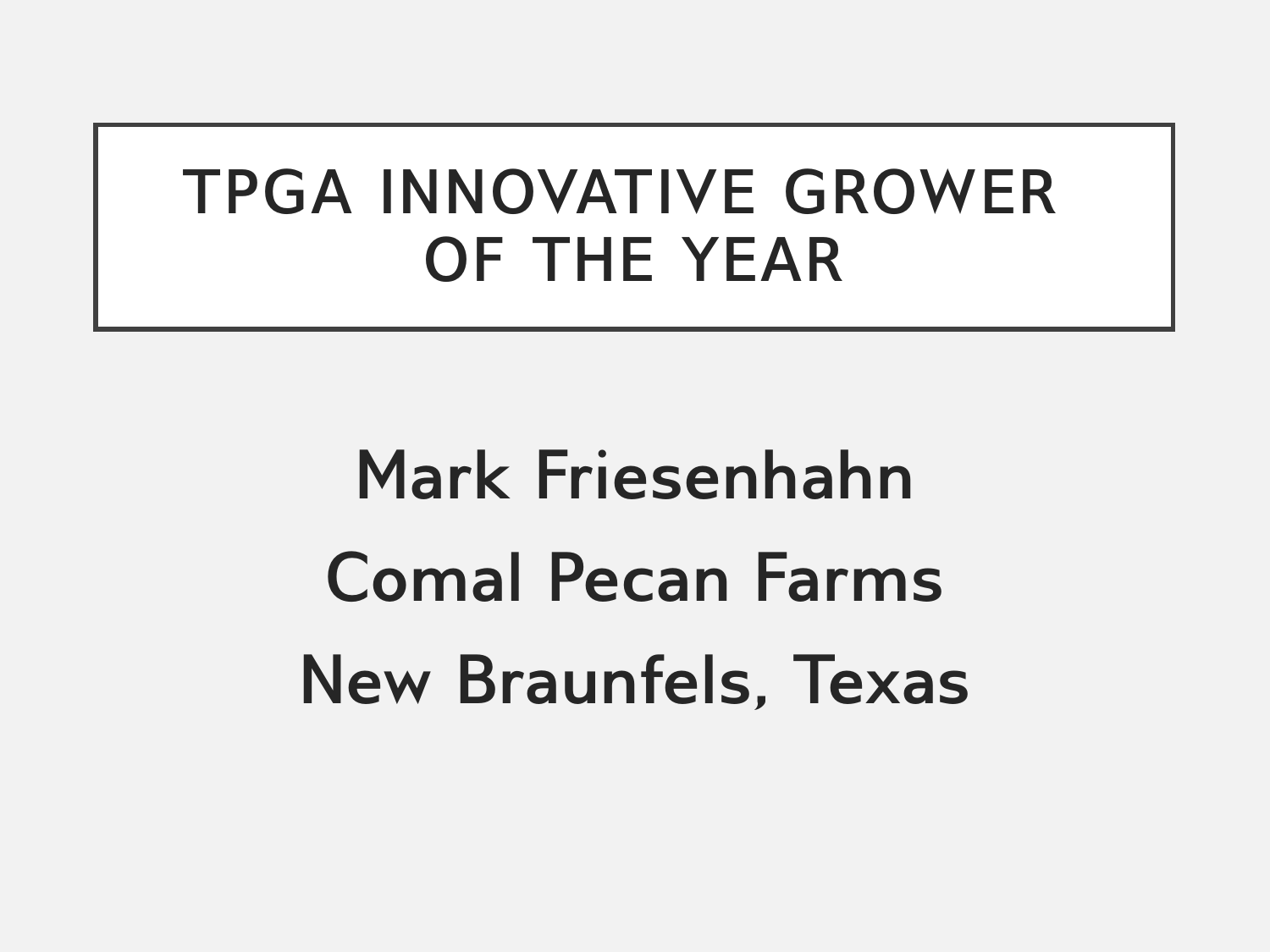

# TPGA Innovative Grower of the Year

Mark Friesenhahn
Comal Pecan Farms
New Braunfels, Texas